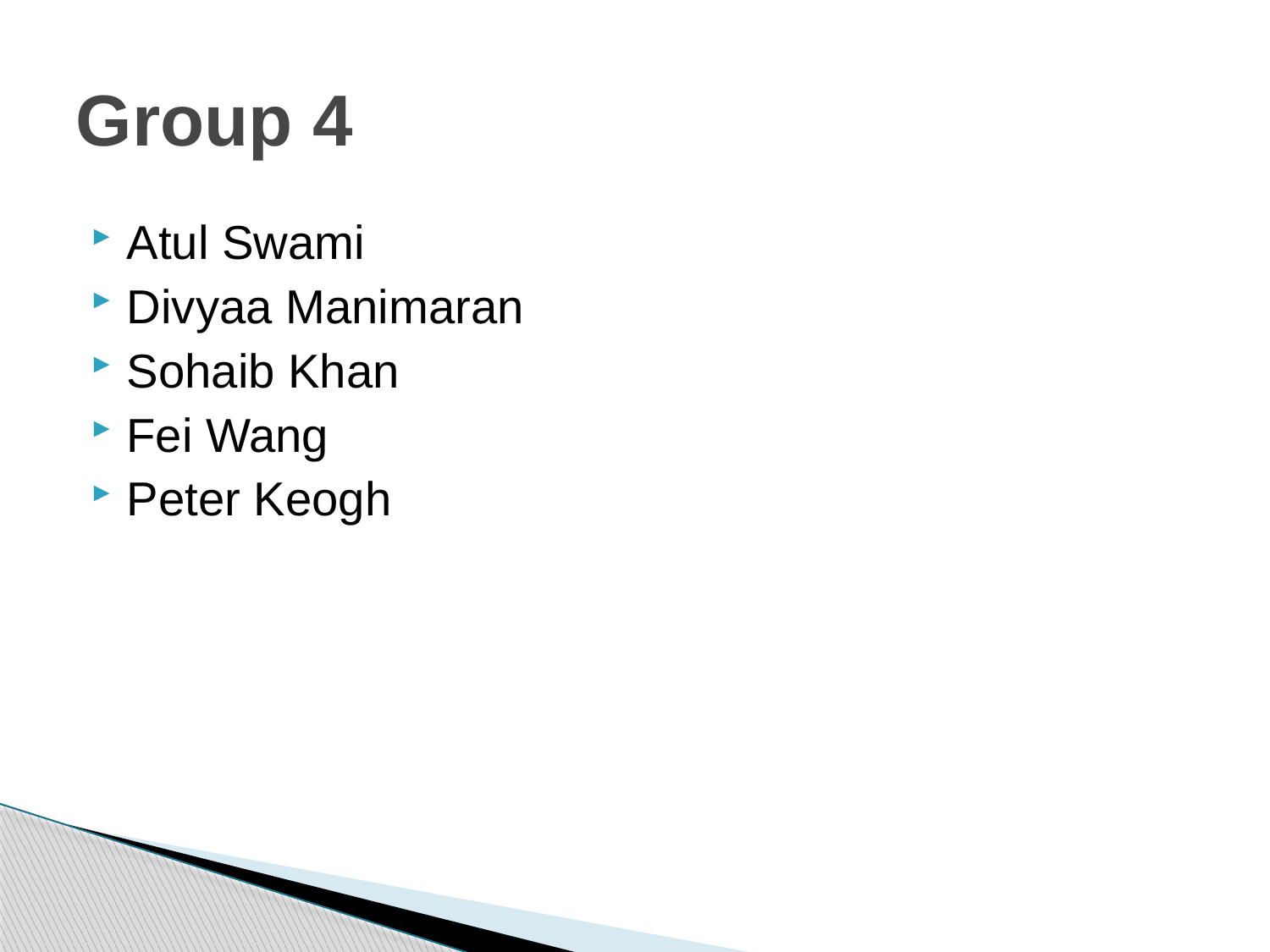

# Group 4
Atul Swami
Divyaa Manimaran
Sohaib Khan
Fei Wang
Peter Keogh